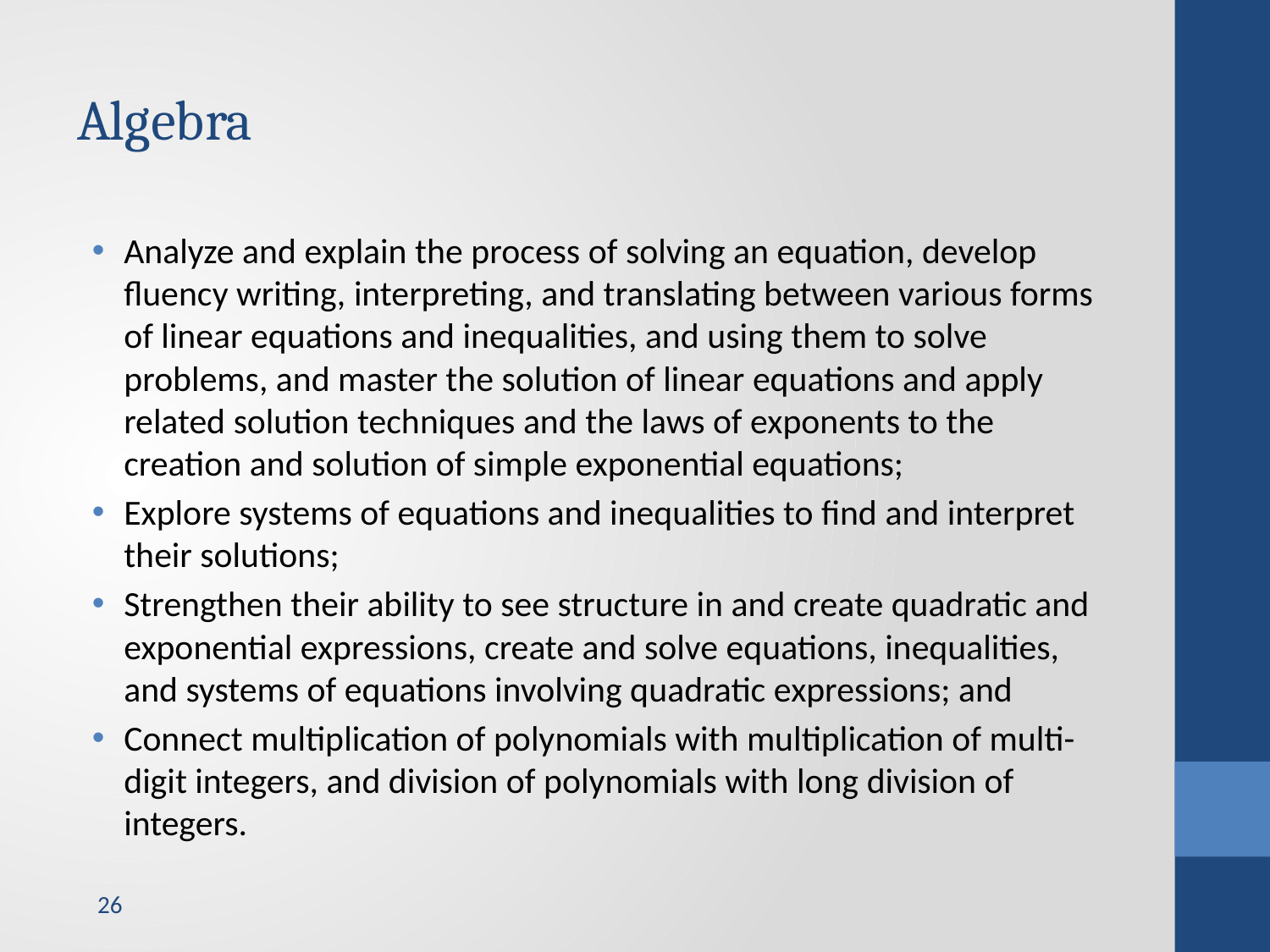

# Algebra
Analyze and explain the process of solving an equation, develop fluency writing, interpreting, and translating between various forms of linear equations and inequalities, and using them to solve problems, and master the solution of linear equations and apply related solution techniques and the laws of exponents to the creation and solution of simple exponential equations;
Explore systems of equations and inequalities to find and interpret their solutions;
Strengthen their ability to see structure in and create quadratic and exponential expressions, create and solve equations, inequalities, and systems of equations involving quadratic expressions; and
Connect multiplication of polynomials with multiplication of multi-digit integers, and division of polynomials with long division of integers.
26